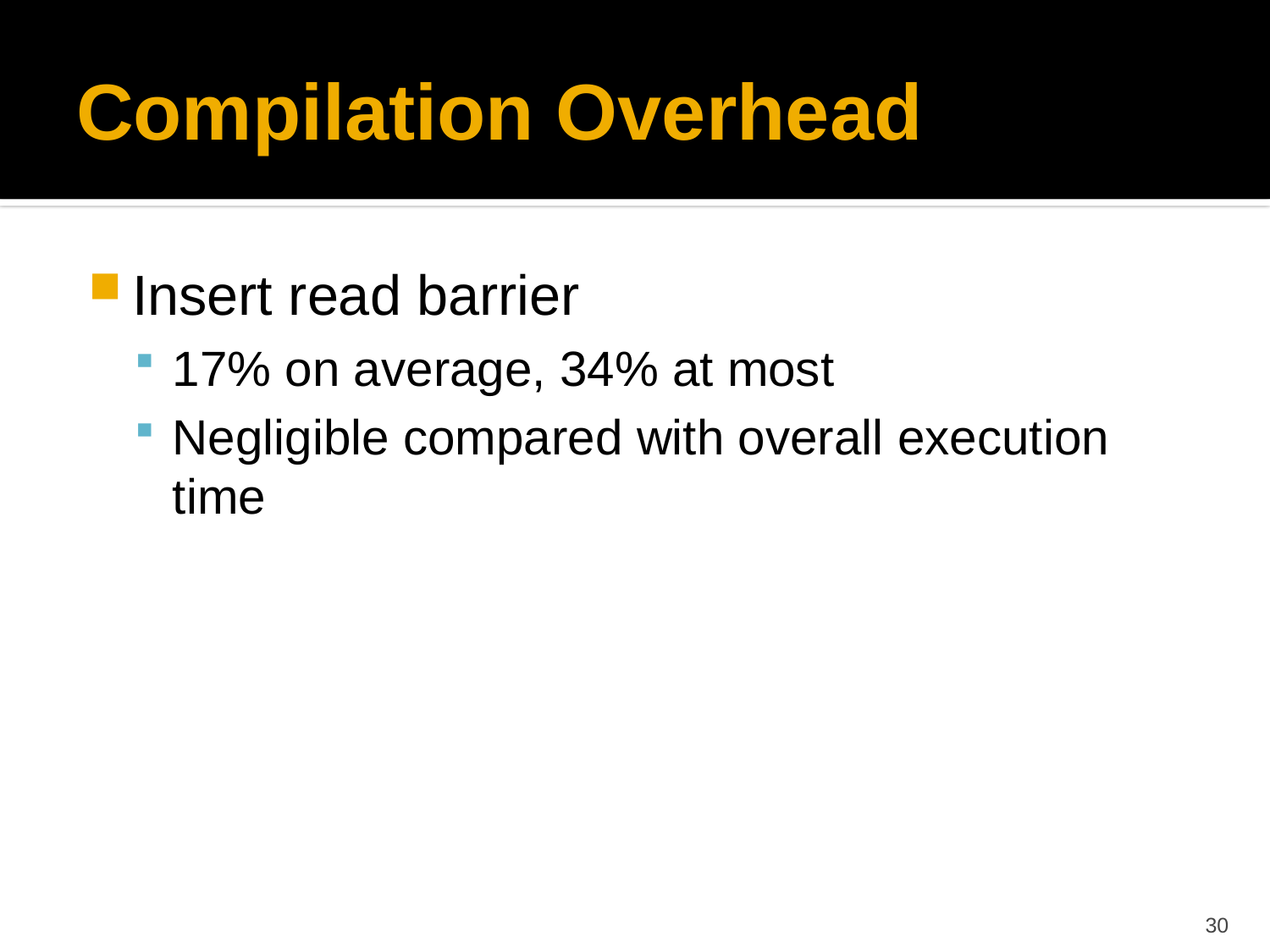

# Compilation Overhead
Insert read barrier
17% on average, 34% at most
Negligible compared with overall execution time
30